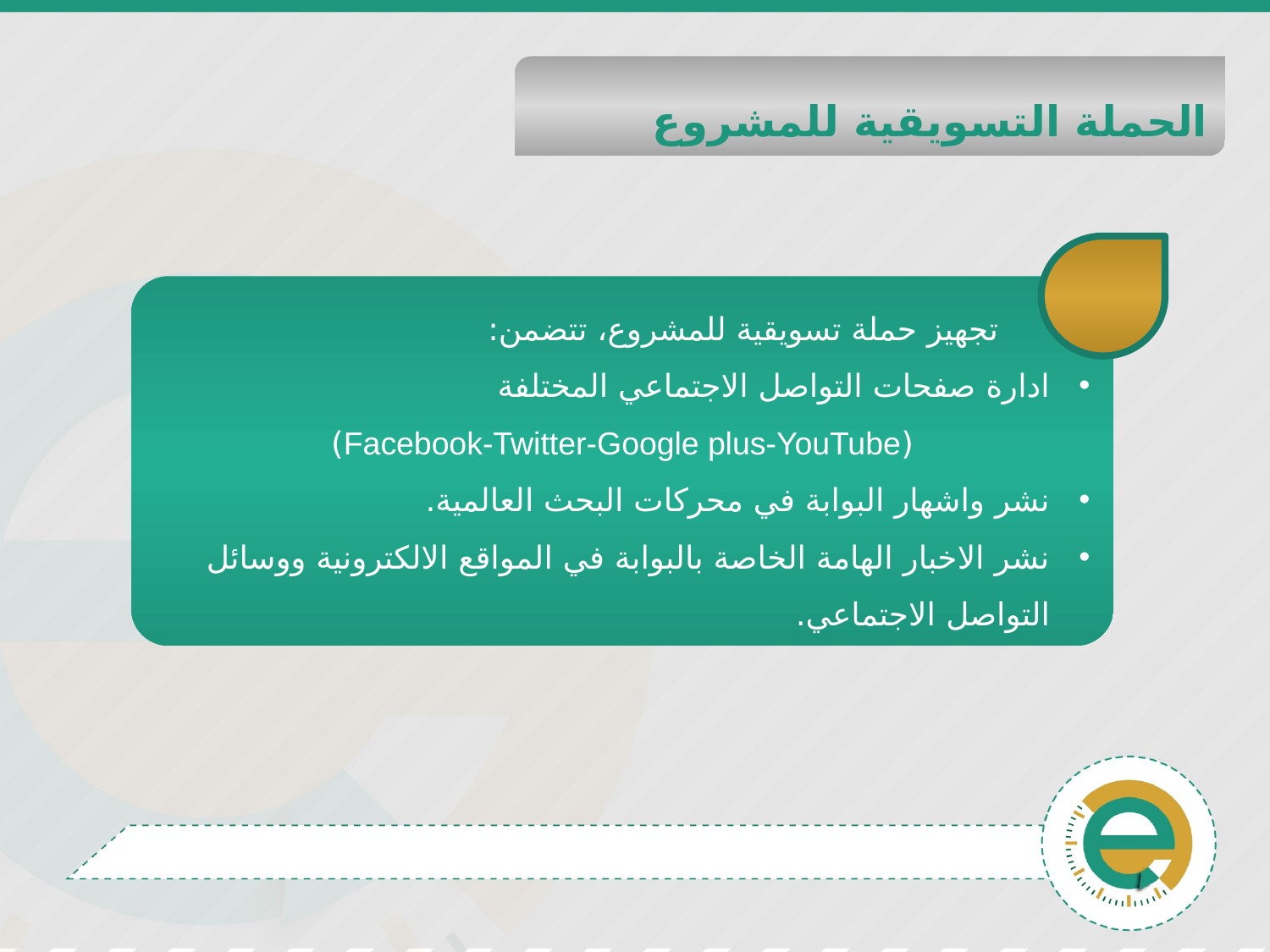

الحملة التسويقية للمشروع

         تجهيز حملة تسويقية للمشروع، تتضمن:
ادارة صفحات التواصل الاجتماعي المختلفة
(Facebook-Twitter-Google plus-YouTube)
نشر واشهار البوابة في محركات البحث العالمية.
نشر الاخبار الهامة الخاصة بالبوابة في المواقع الالكترونية ووسائل التواصل الاجتماعي.